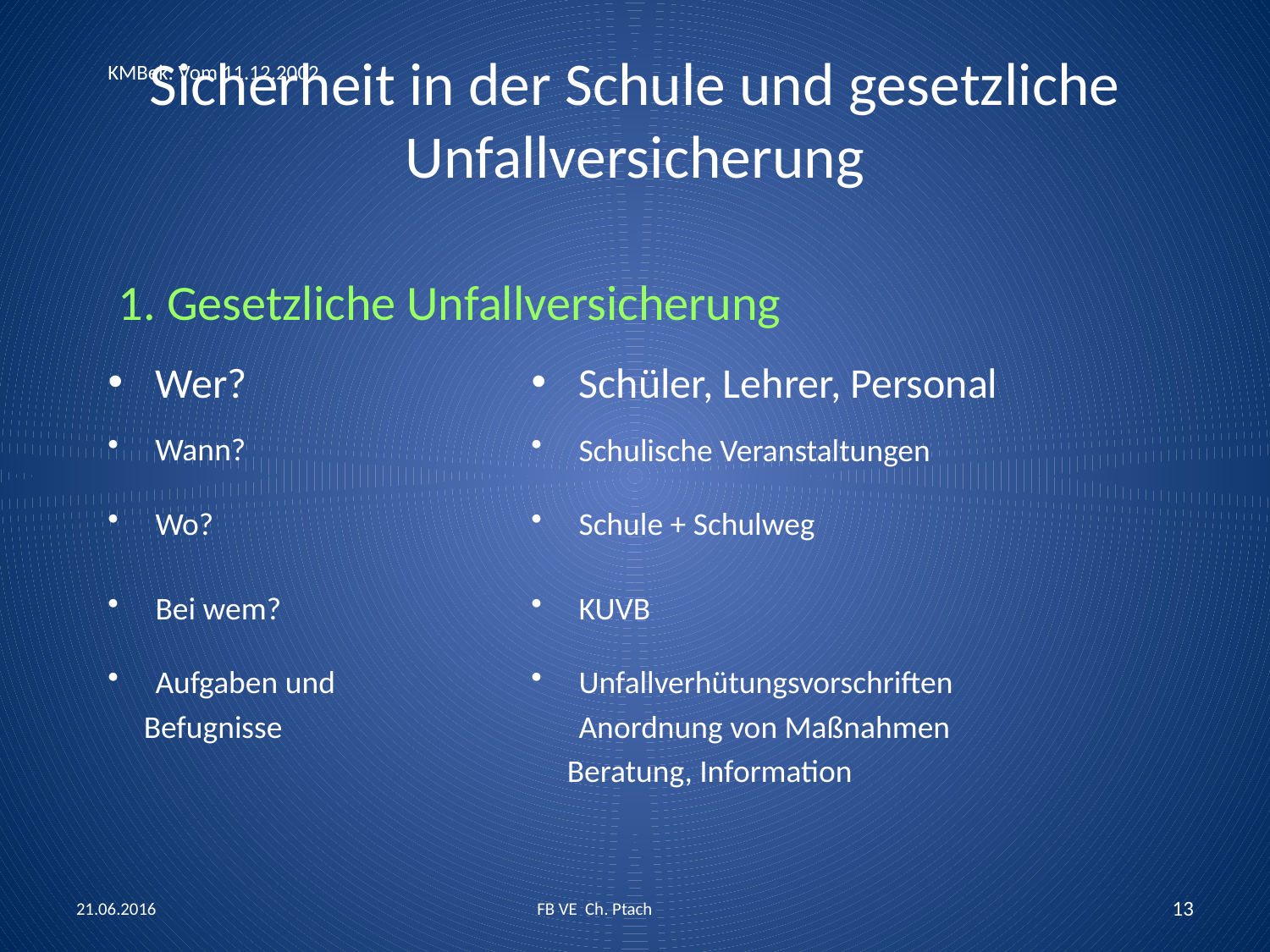

# Sicherheit in der Schule und gesetzliche Unfallversicherung
KMBek. Vom 11.12.2002
1. Gesetzliche Unfallversicherung
Wer?
Schüler, Lehrer, Personal

Wann?
Schulische Veranstaltungen
Wo?
Schule + Schulweg
Bei wem?
KUVB
Aufgaben und
     Befugnisse
Unfallverhütungsvorschriften
	Anordnung von Maßnahmen
     Beratung, Information
21.06.2016
FB VE  Ch. Ptach
13